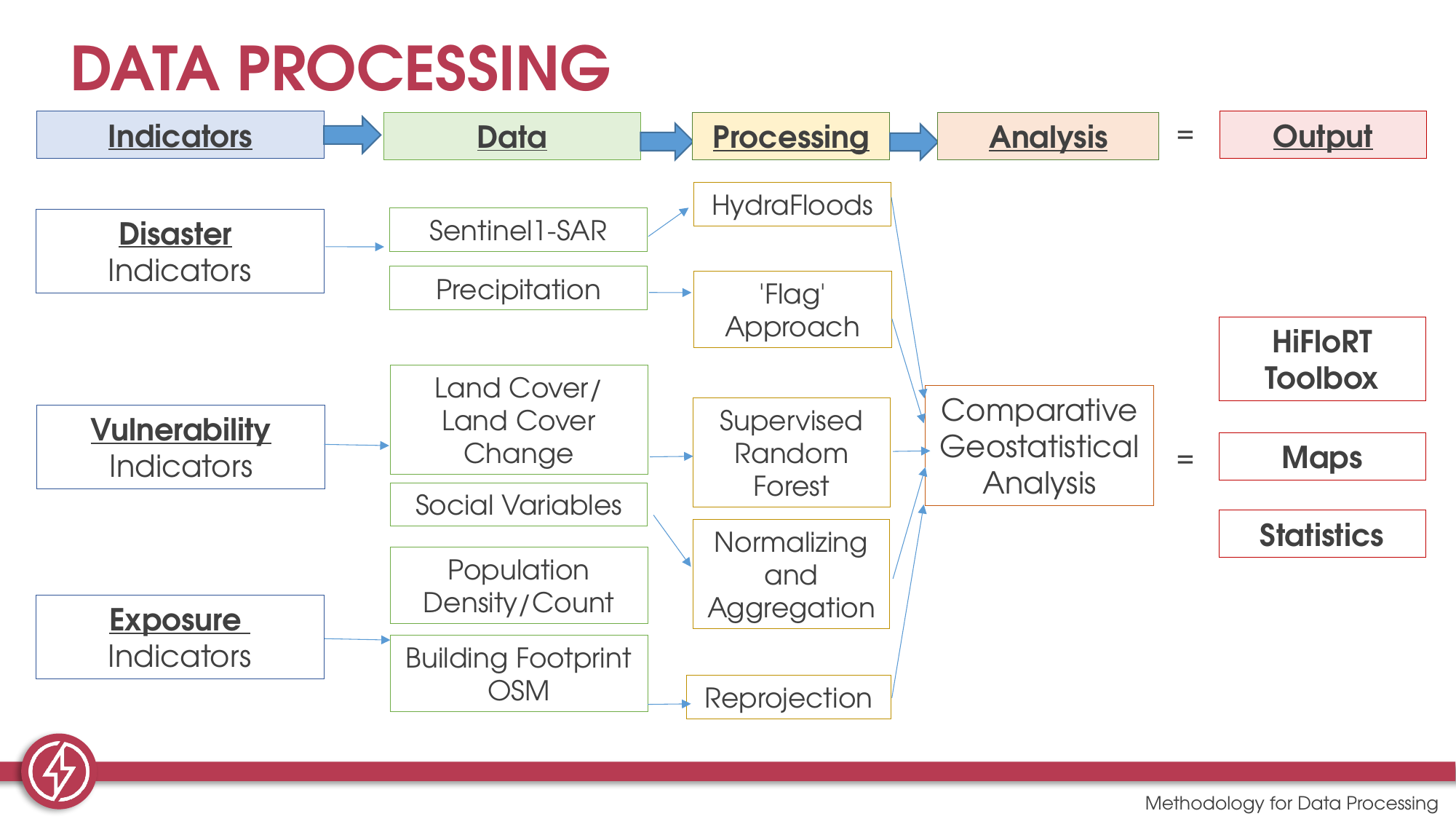

DATA PROCESSING
=
Output
Indicators
Data
Processing
Analysis

HydraFloods
Sentinel1-SAR
Disaster
Indicators
Precipitation
'Flag' Approach
HiFloRT
Toolbox
Land Cover/ Land Cover Change
Comparative
Geostatistical
Analysis
Supervised Random Forest
Vulnerability Indicators
=
Maps
Social Variables
Statistics
Normalizing and Aggregation
Population Density/Count
Exposure
Indicators
Building Footprint OSM
Reprojection
 Methodology for Data Processing